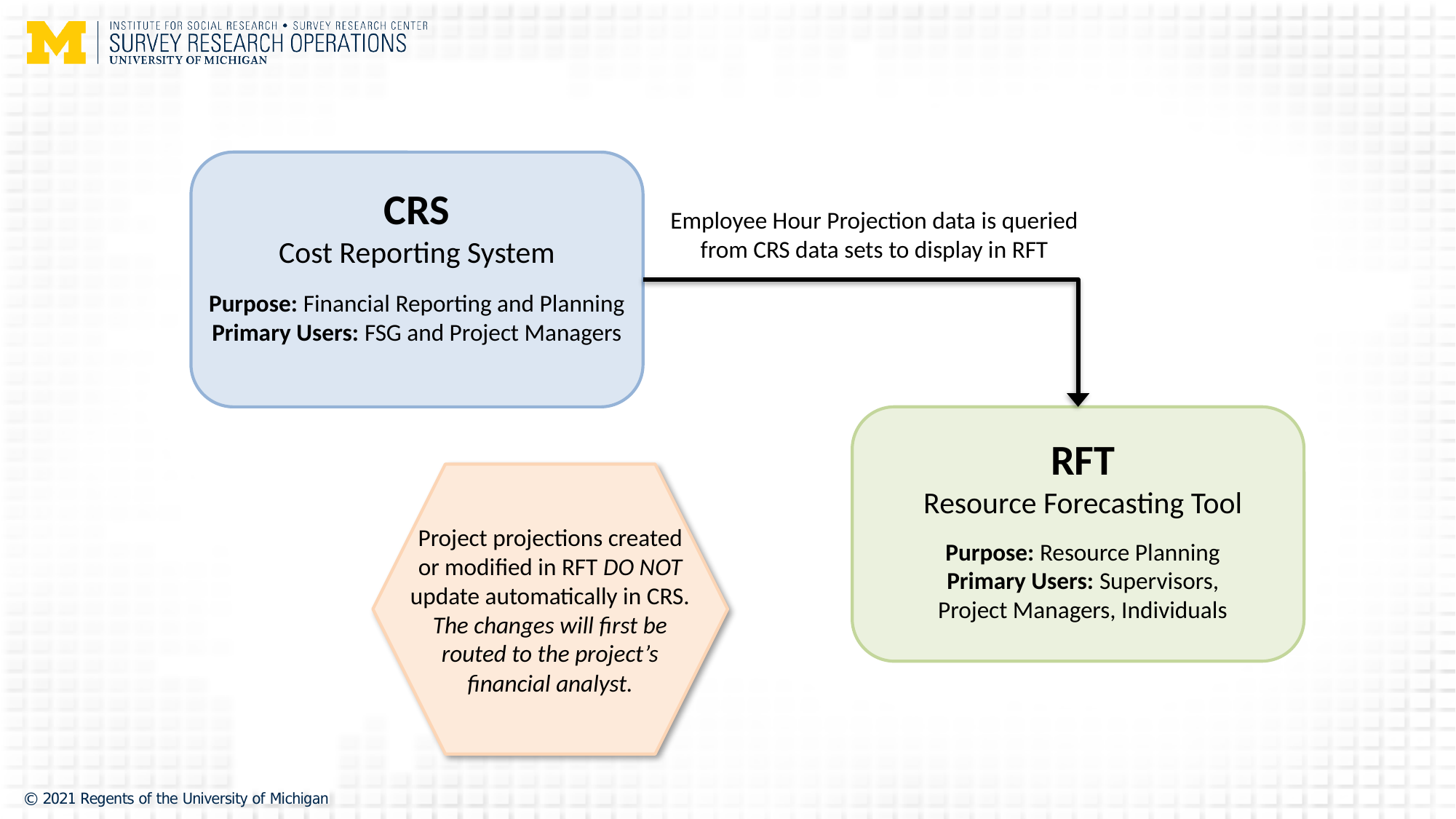

CRS
Cost Reporting System

Purpose: Financial Reporting and Planning
Primary Users: FSG and Project Managers

Employee Hour Projection data is queried from CRS data sets to display in RFT

RFT
Resource Forecasting Tool

Purpose: Resource Planning
Primary Users: Supervisors,
Project Managers, Individuals

Project projections created or modified in RFT DO NOT update automatically in CRS. The changes will first be routed to the project’s financial analyst.